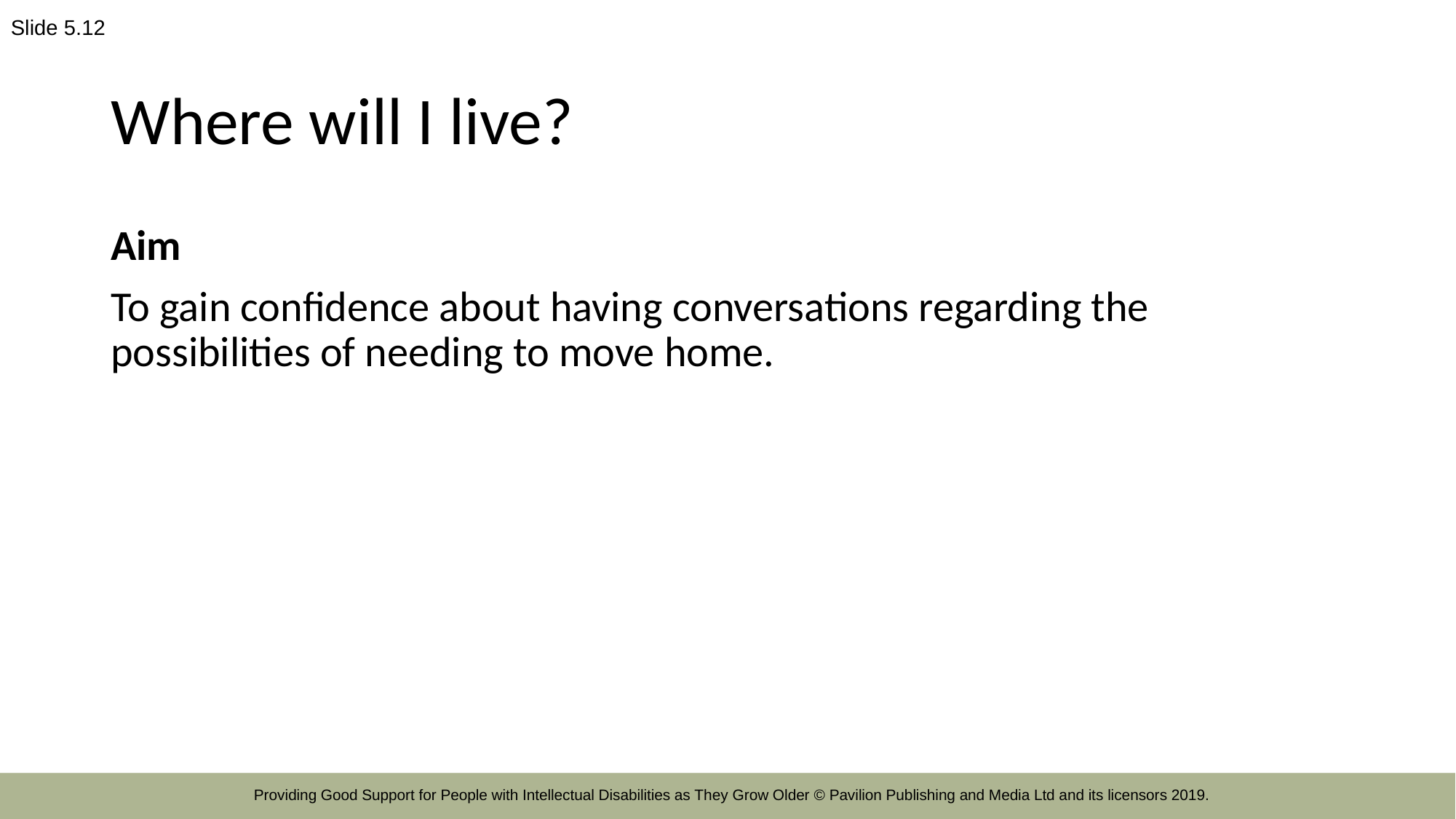

Slide 5.12
# Where will I live?
Aim
To gain confidence about having conversations regarding the possibilities of needing to move home.